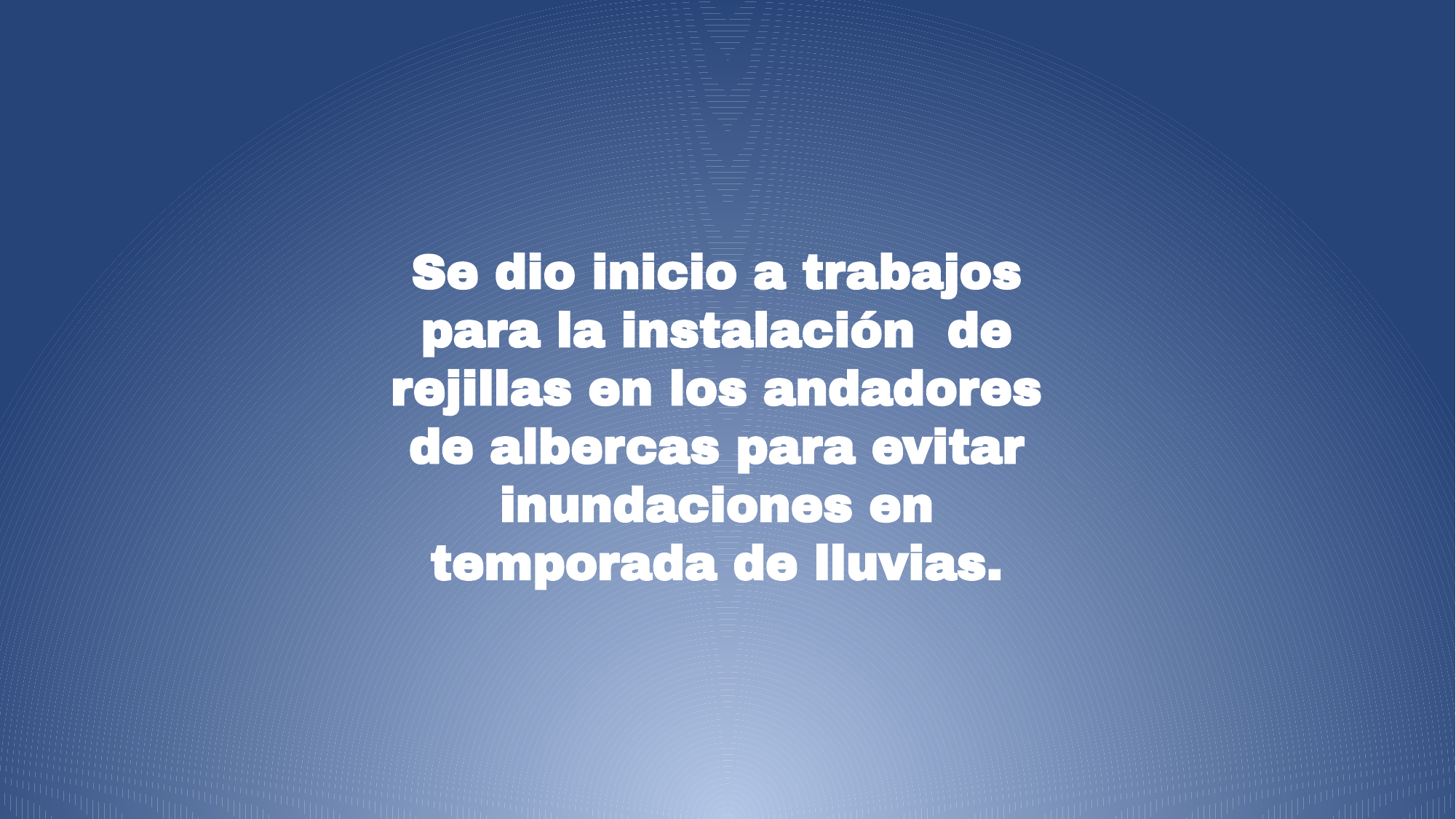

Se dio inicio a trabajos para la instalación  de rejillas en los andadores de albercas para evitar inundaciones en temporada de lluvias.